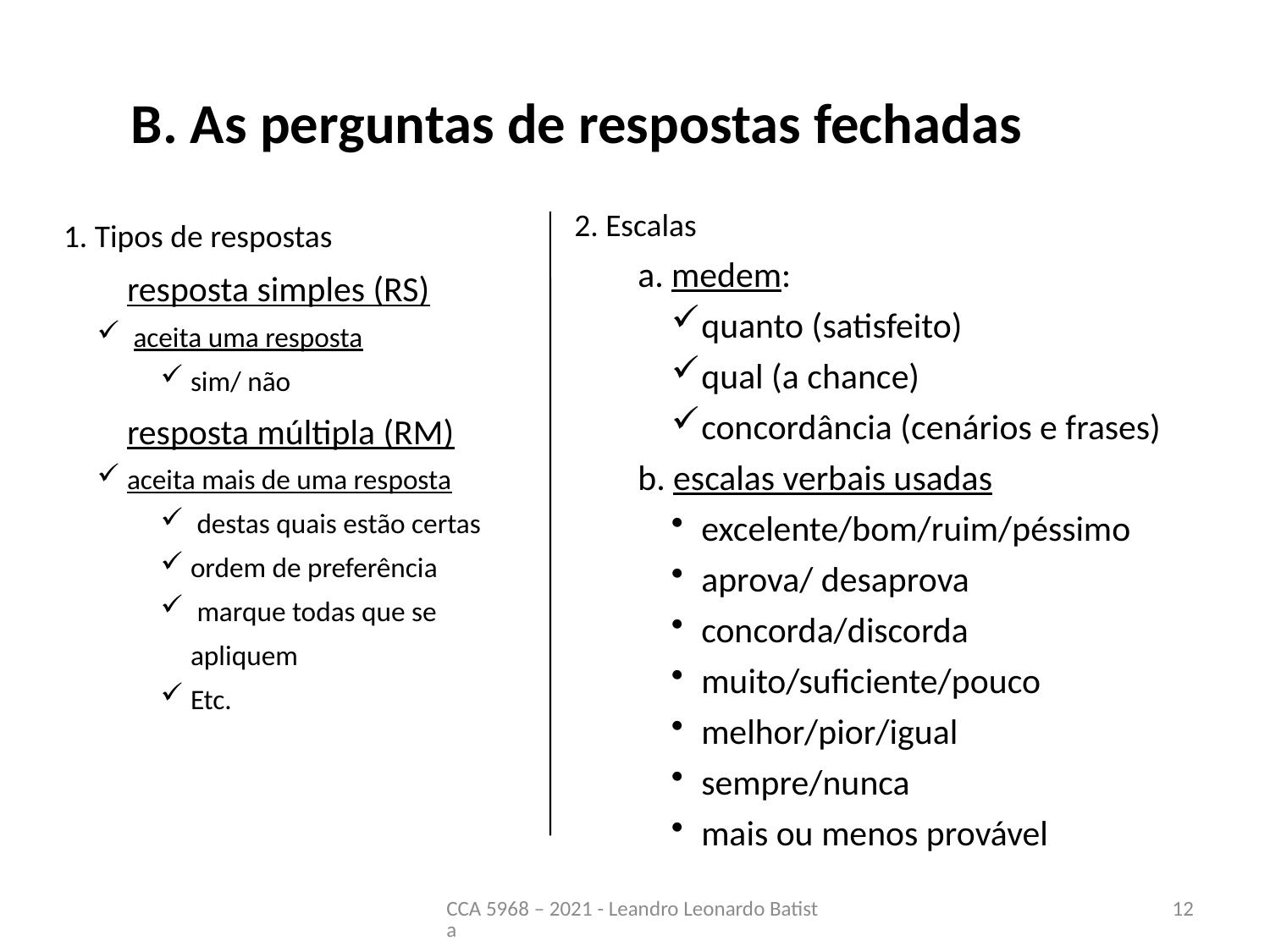

B. As perguntas de respostas fechadas
2. Escalas
a. medem:
quanto (satisfeito)
qual (a chance)
concordância (cenários e frases)
b. escalas verbais usadas
excelente/bom/ruim/péssimo
aprova/ desaprova
concorda/discorda
muito/suficiente/pouco
melhor/pior/igual
sempre/nunca
mais ou menos provável
1. Tipos de respostas
resposta simples (RS)
 aceita uma resposta
sim/ não
resposta múltipla (RM)
aceita mais de uma resposta
 destas quais estão certas
ordem de preferência
 marque todas que se apliquem
Etc.

CCA 5968 – 2021 - Leandro Leonardo Batista
12